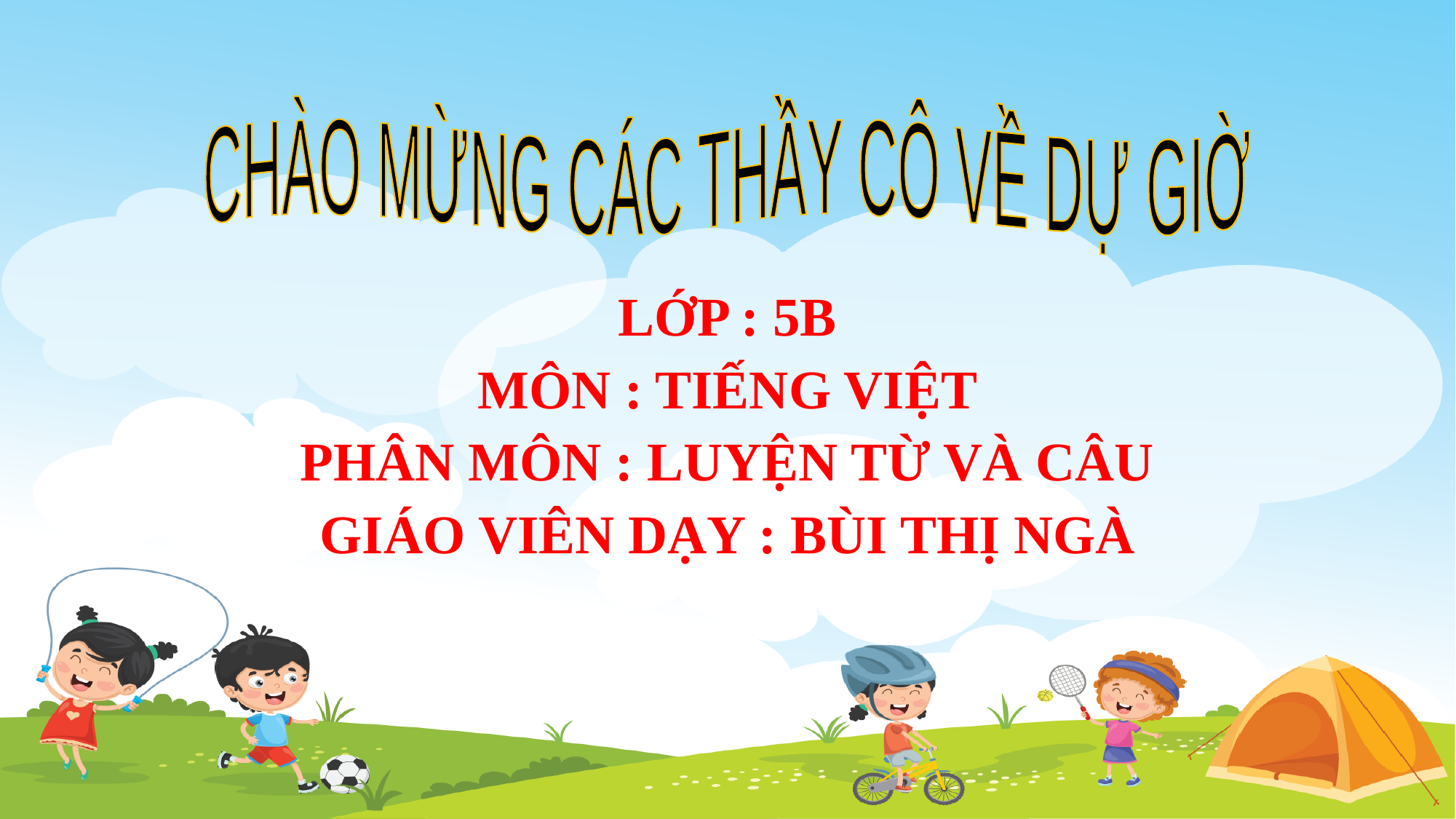

CHÀO MỪNG CÁC THẦY CÔ VỀ DỰ GIỜ
LỚP : 5B
MÔN : TIẾNG VIỆT
PHÂN MÔN : LUYỆN TỪ VÀ CÂU
GIÁO VIÊN DẠY : BÙI THỊ NGÀ